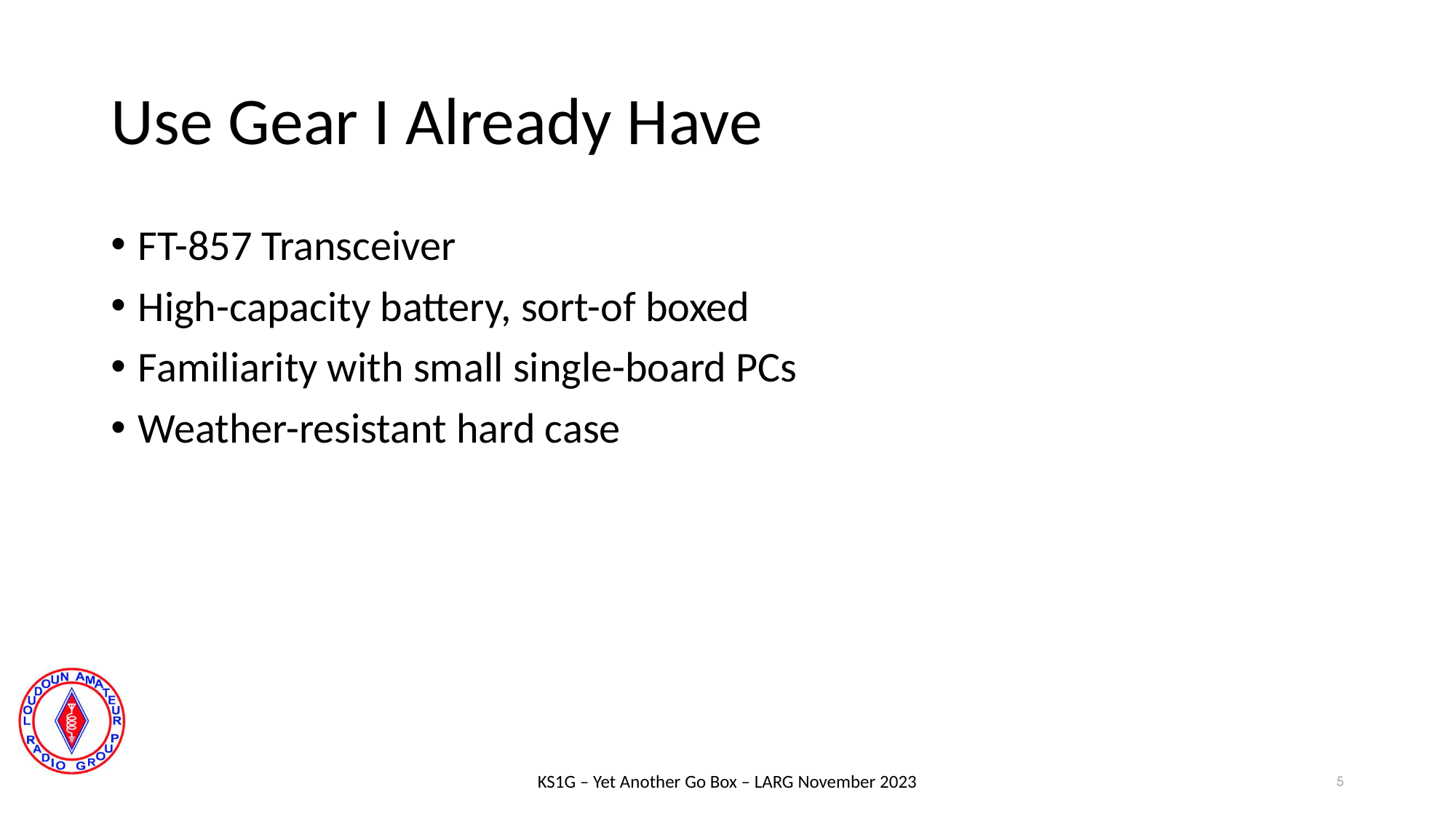

# Use Gear I Already Have
FT-857 Transceiver
High-capacity battery, sort-of boxed
Familiarity with small single-board PCs
Weather-resistant hard case
KS1G – Yet Another Go Box – LARG November 2023
5